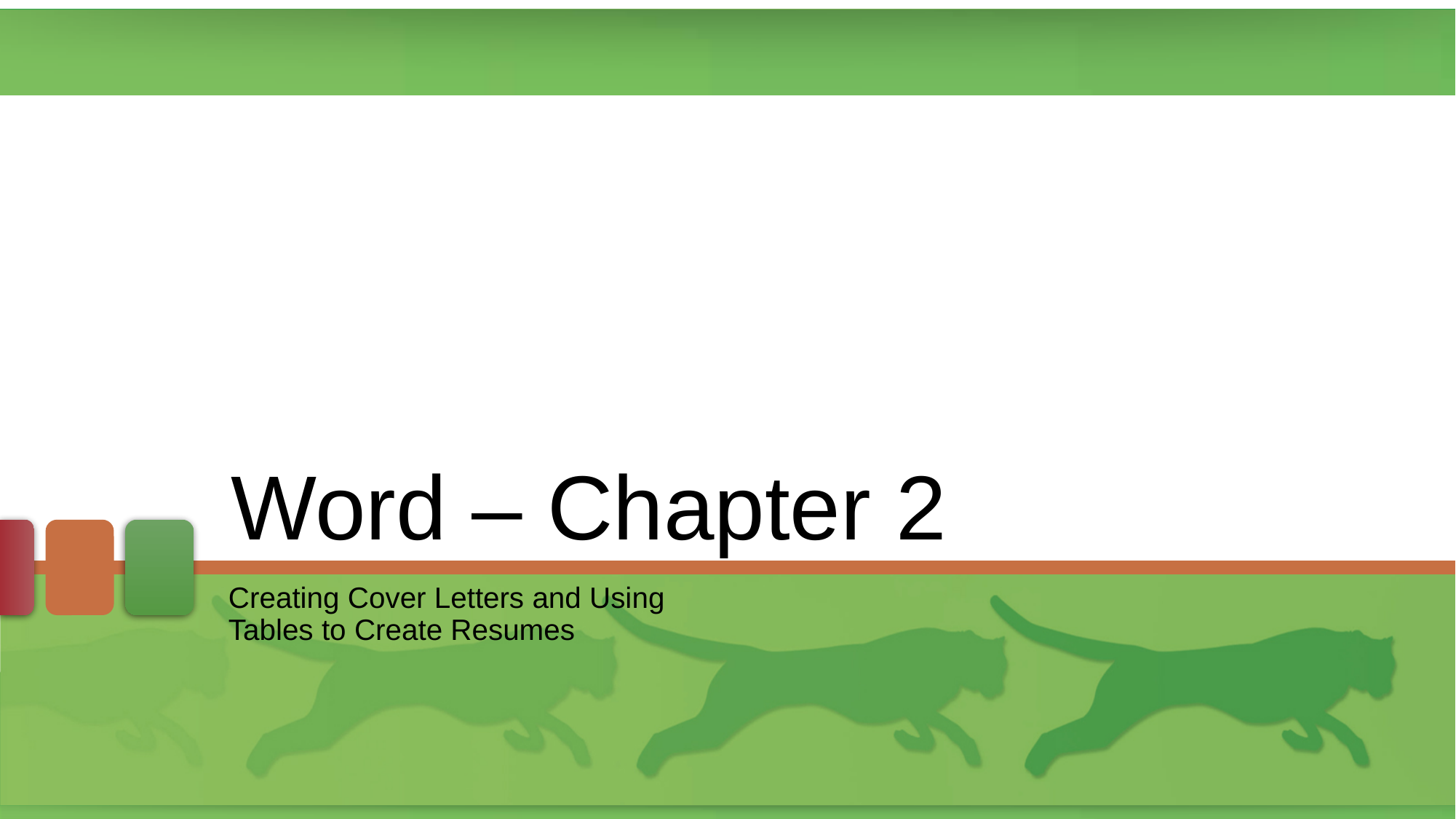

# Word – Chapter 2
Creating Cover Letters and Using Tables to Create Resumes